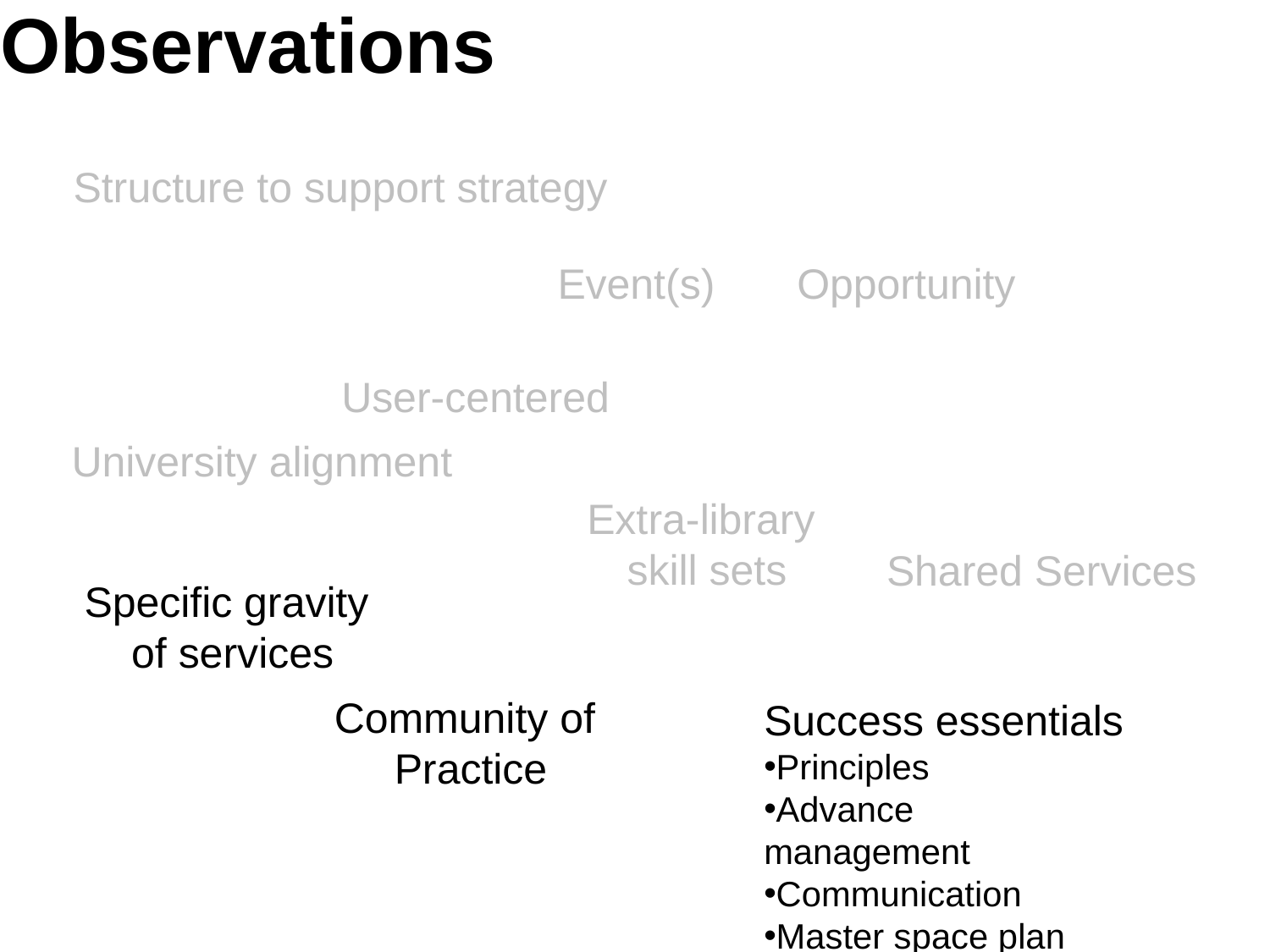

# Observations
Structure to support strategy
Event(s)
Opportunity
User-centered
University alignment
Extra-library
skill sets
Shared Services
Specific gravity
of services
Community of
Practice
Success essentials
Principles
Advance management
Communication
Master space plan